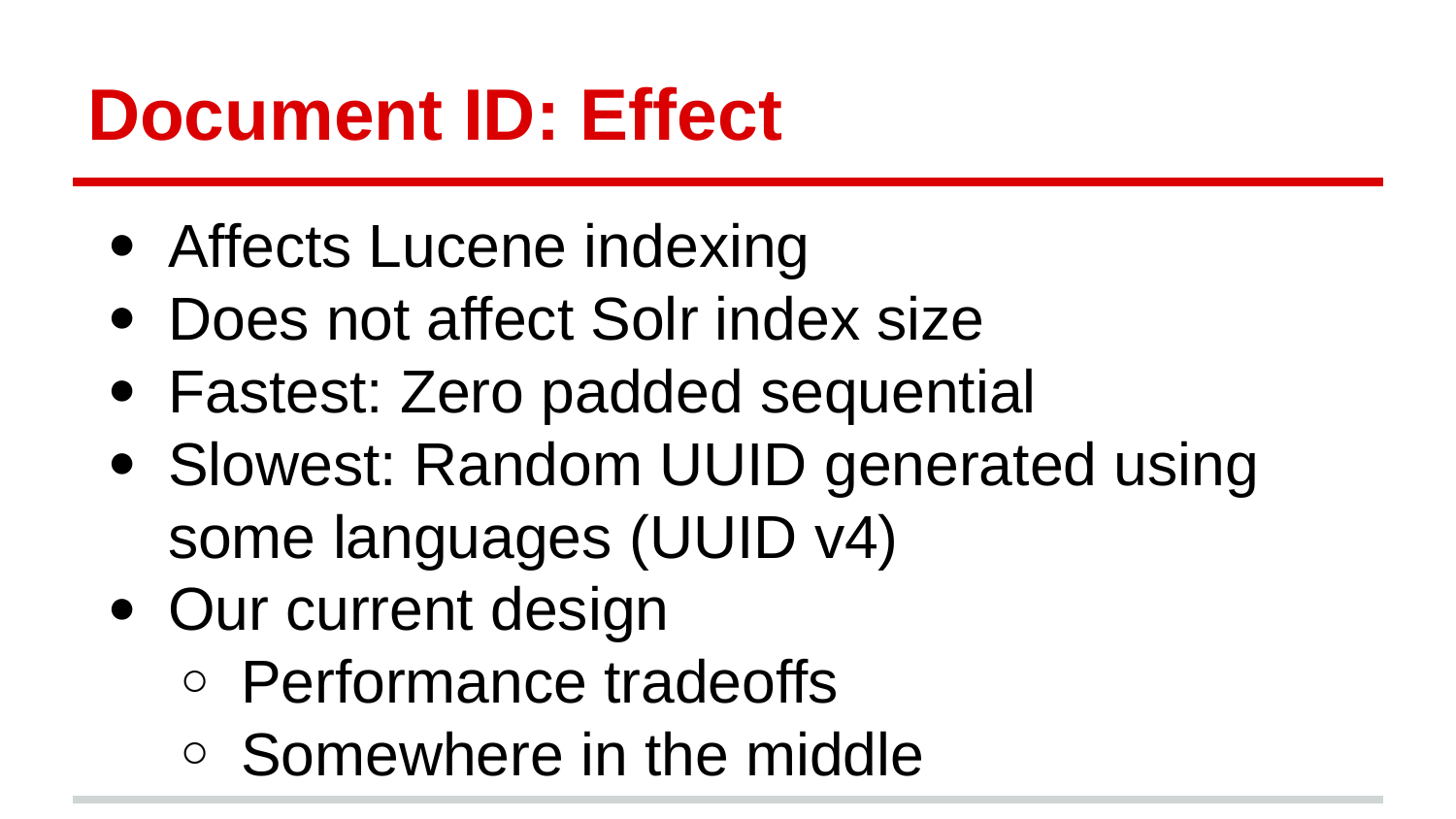

# Document ID: Effect
Affects Lucene indexing
Does not affect Solr index size
Fastest: Zero padded sequential
Slowest: Random UUID generated using some languages (UUID v4)
Our current design
Performance tradeoffs
Somewhere in the middle